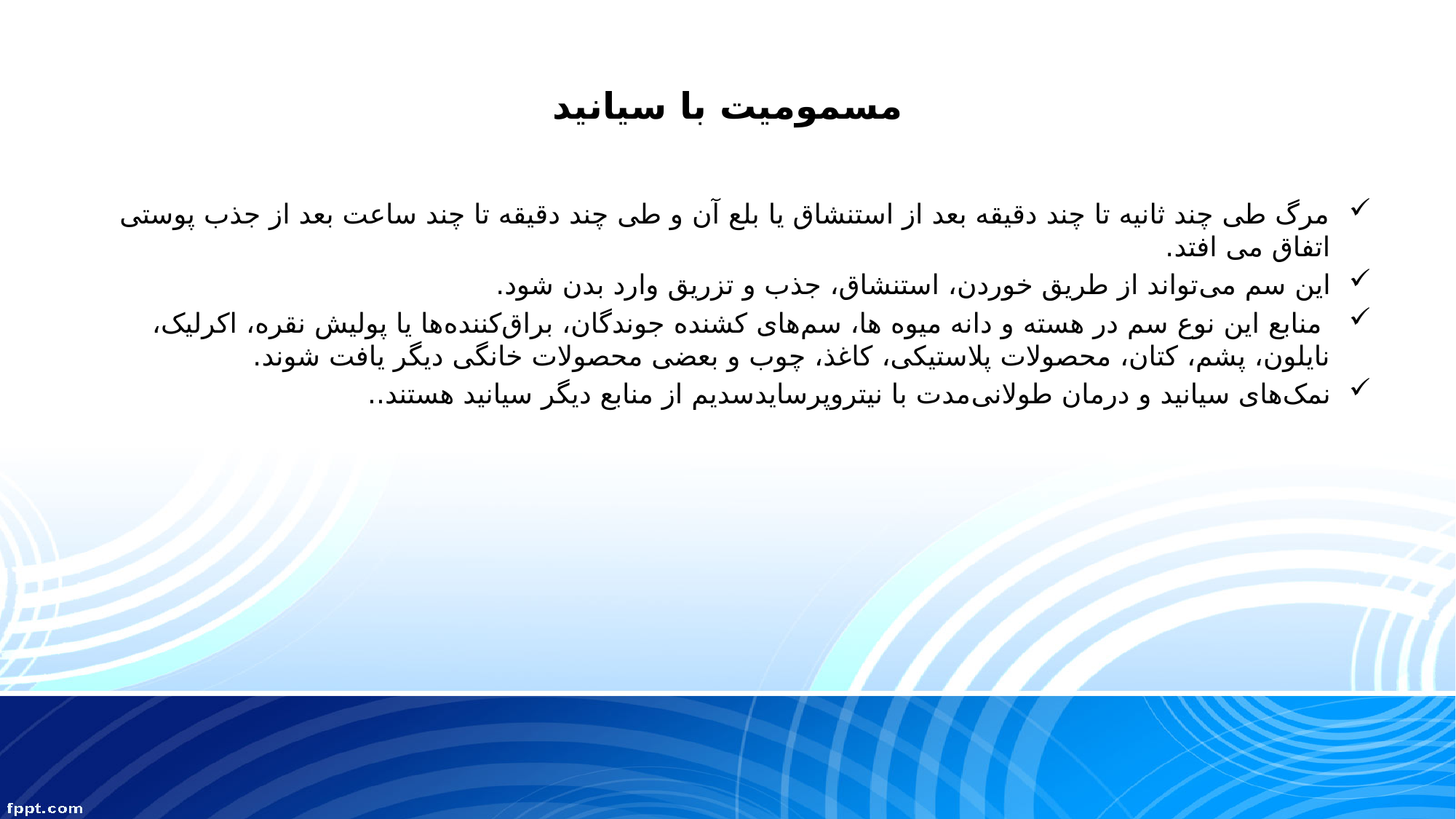

# مسمومیت با سیانید
مرگ طی چند ثانیه تا چند دقیقه بعد از استنشاق یا بلع آن و طی چند دقیقه تا چند ساعت بعد از جذب پوستی اتفاق می افتد.
این سم می‌تواند از طریق خوردن، استنشاق، جذب و تزریق وارد بدن شود.
 منابع این نوع سم در هسته‌ و دانه میوه ها، سم‌های کشنده جوندگان، براق‌کننده‌ها یا پولیش نقره، اکرلیک، نایلون، پشم، کتان، محصولات پلاستیکی، کاغذ، چوب و بعضی محصولات خانگی دیگر یافت شوند.
نمک‌های سیانید و درمان طولانی‌مدت با نیتروپرسایدسدیم از منابع دیگر سیانید هستند..